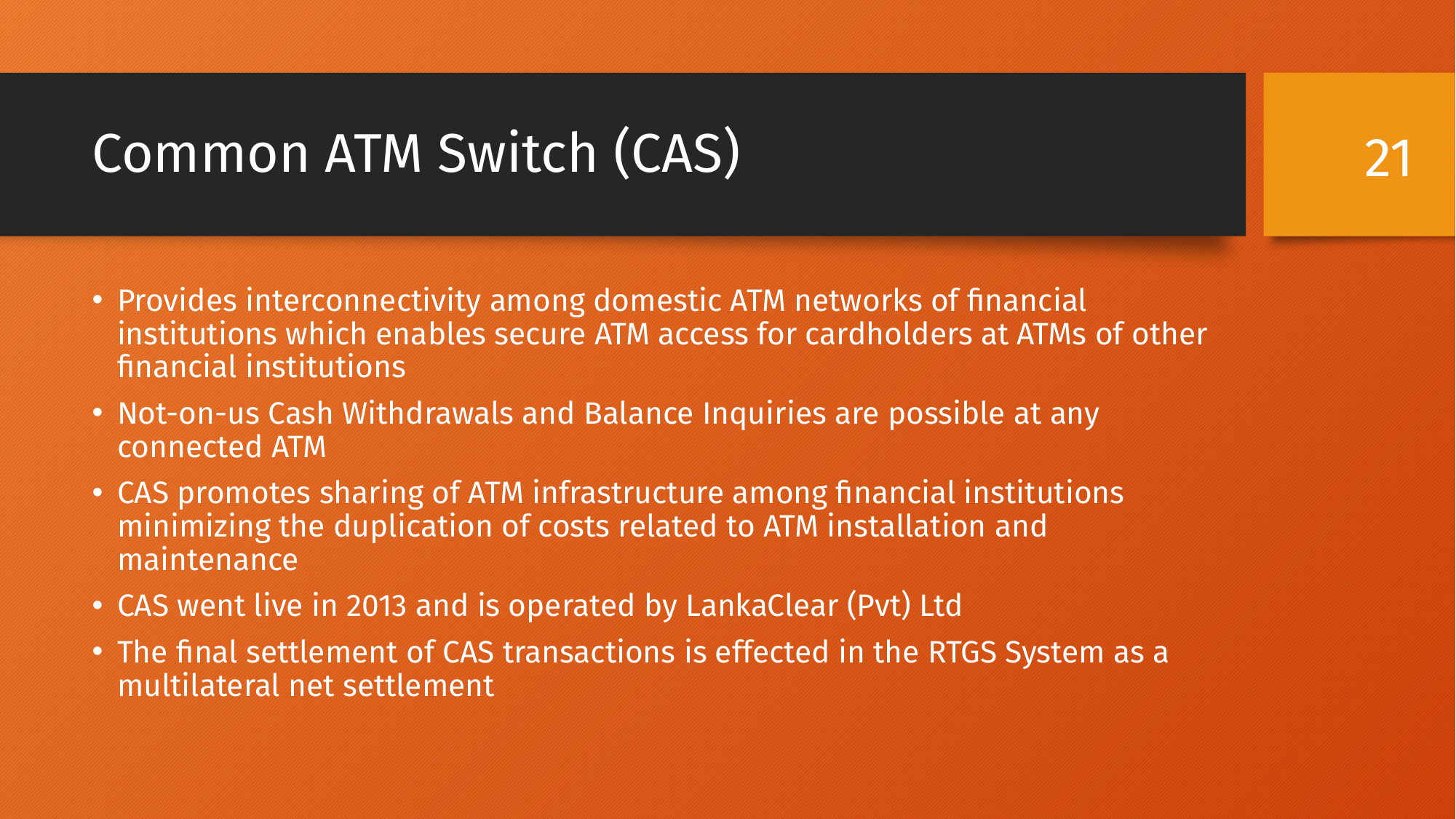

21
# Common ATM Switch (CAS)
Provides interconnectivity among domestic ATM networks of financial institutions which enables secure ATM access for cardholders at ATMs of other financial institutions
Not-on-us Cash Withdrawals and Balance Inquiries are possible at any connected ATM
CAS promotes sharing of ATM infrastructure among financial institutions minimizing the duplication of costs related to ATM installation and maintenance
CAS went live in 2013 and is operated by LankaClear (Pvt) Ltd
The final settlement of CAS transactions is effected in the RTGS System as a multilateral net settlement